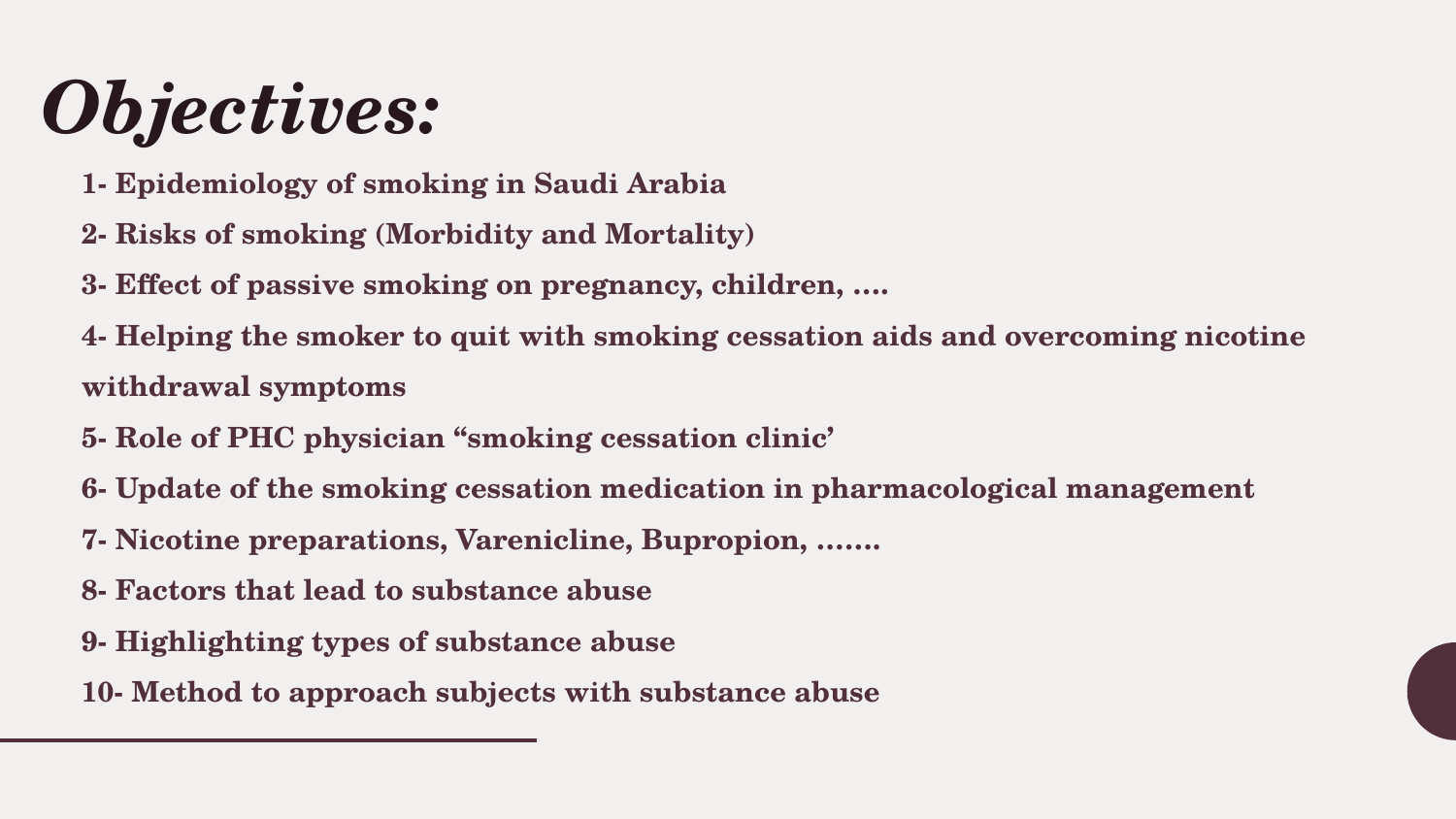

# Objectives: 1- Epidemiology of smoking in Saudi Arabia 2- Risks of smoking (Morbidity and Mortality) 3- Effect of passive smoking on pregnancy, children, …. 4- Helping the smoker to quit with smoking cessation aids and overcoming nicotine withdrawal symptoms 5- Role of PHC physician “smoking cessation clinic’ 6- Update of the smoking cessation medication in pharmacological management 7- Nicotine preparations, Varenicline, Bupropion, ……. 8- Factors that lead to substance abuse 9- Highlighting types of substance abuse 10- Method to approach subjects with substance abuse